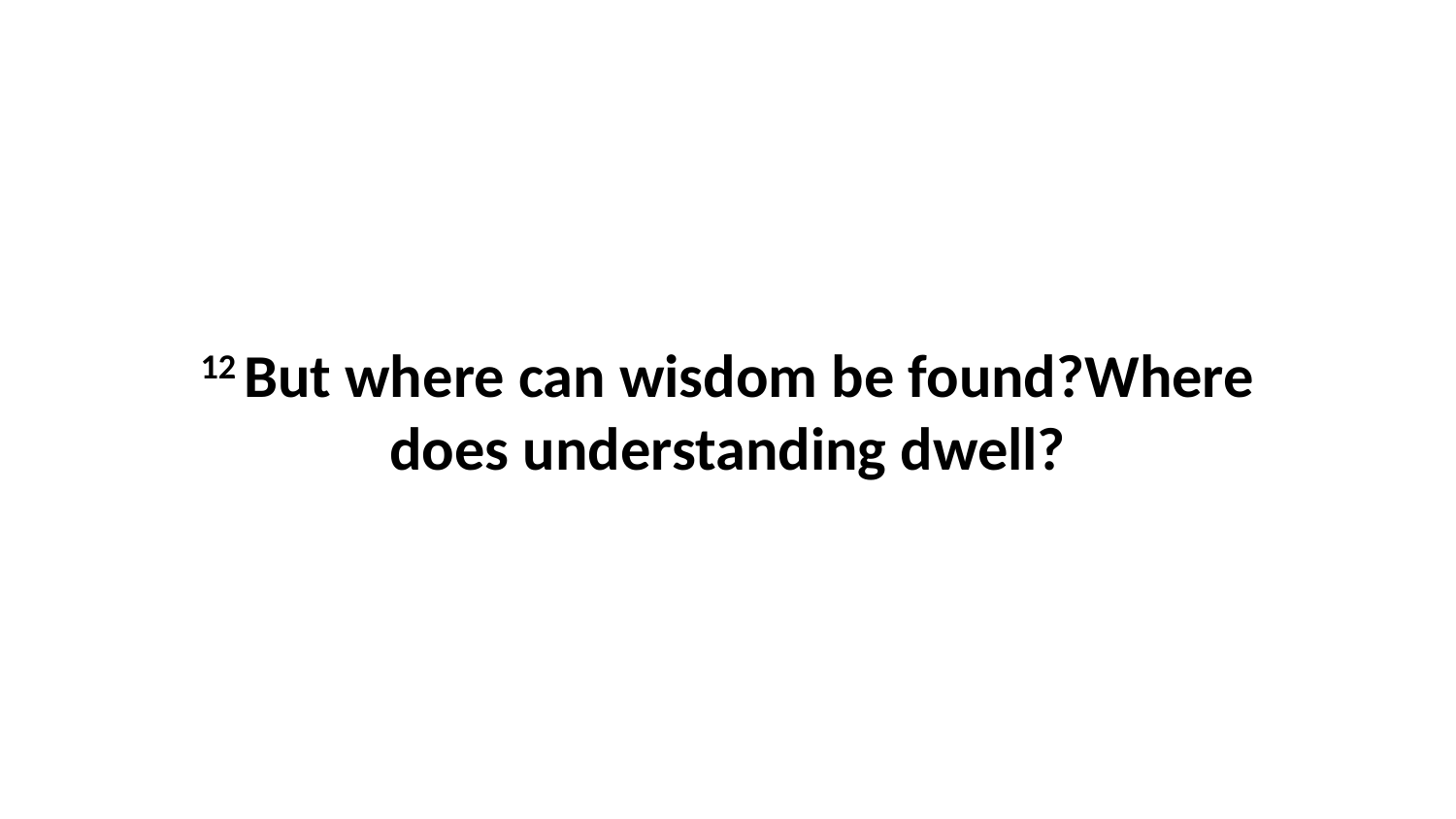

12 But where can wisdom be found?Where does understanding dwell?